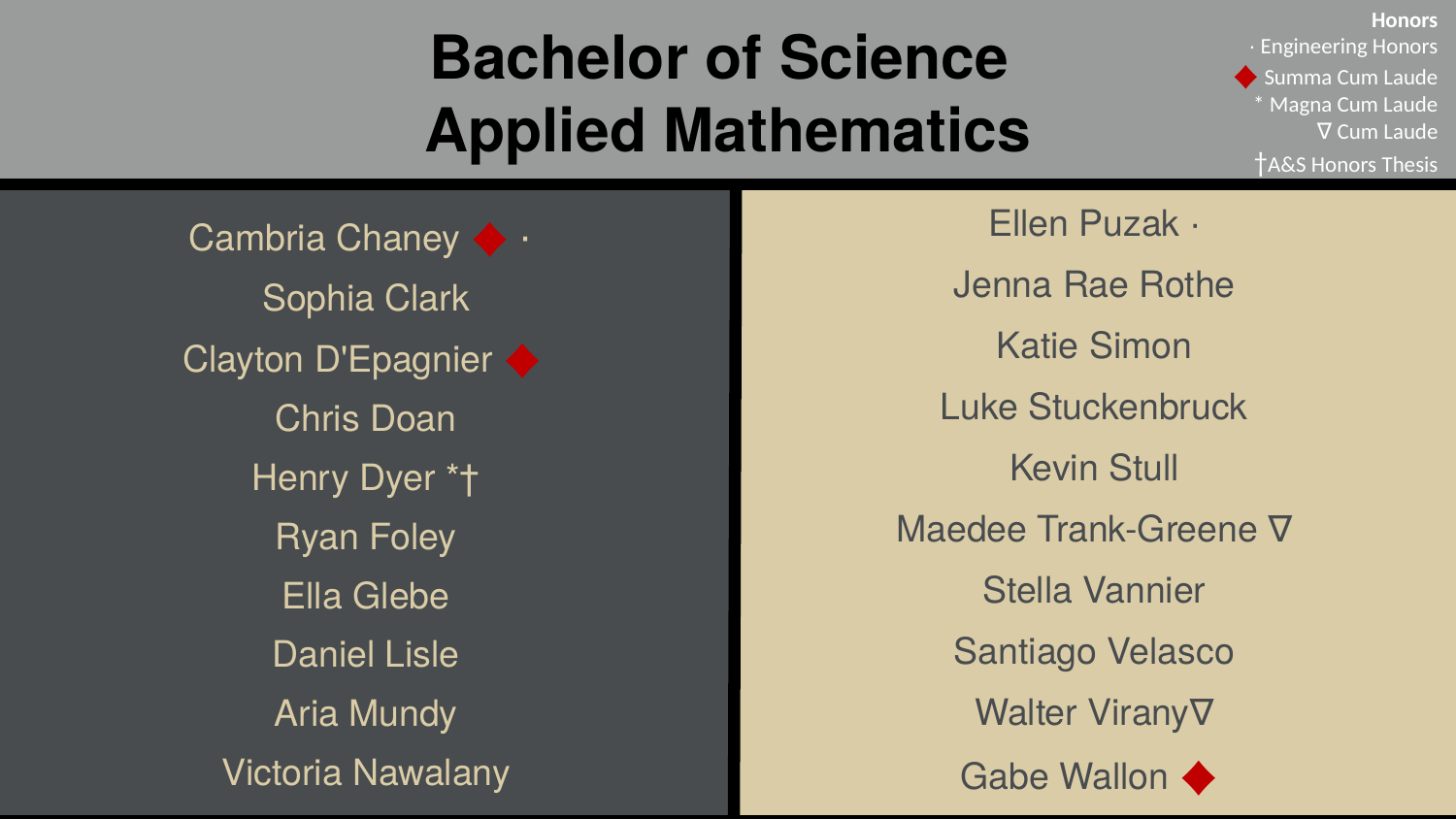

Honors
∙ Engineering Honors
♦ Summa Cum Laude
* Magna Cum Laude
∇ Cum Laude
†A&S Honors Thesis
Bachelor of Science
Applied Mathematics
Ellen Puzak ∙
Jenna Rae Rothe
Katie Simon
Luke Stuckenbruck
Kevin Stull
Maedee Trank-Greene ∇
Stella Vannier
Santiago Velasco
Walter Virany∇
Gabe Wallon ♦
Cambria Chaney ♦ ∙
Sophia Clark
Clayton D'Epagnier ♦
Chris Doan
Henry Dyer *†
Ryan Foley
Ella Glebe
Daniel Lisle
Aria Mundy
Victoria Nawalany